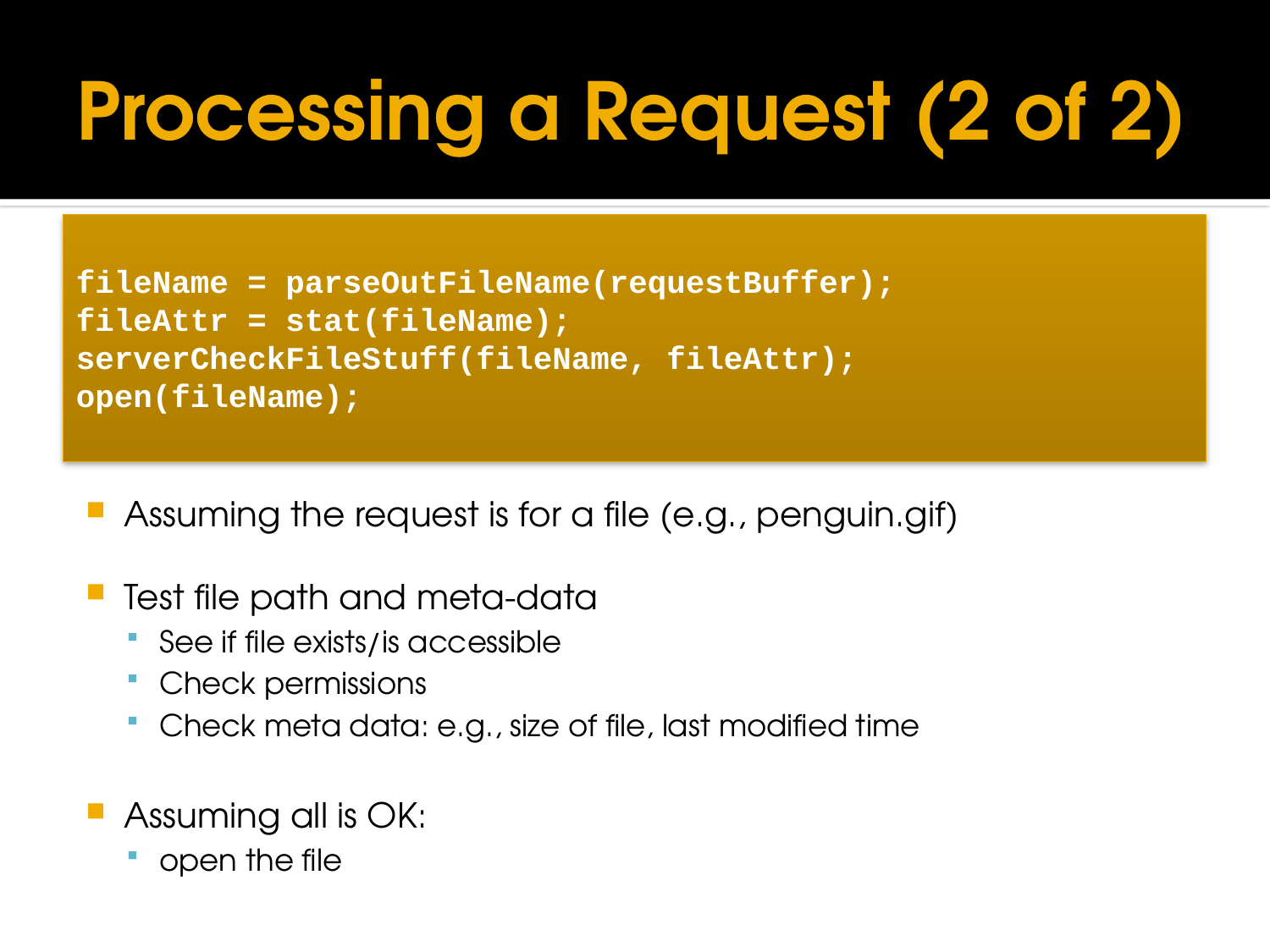

# Processing a Request (2 of 2)
fileName = parseOutFileName(requestBuffer);
fileAttr = stat(fileName);
serverCheckFileStuff(fileName, fileAttr);
open(fileName);
Assuming the request is for a file (e.g., penguin.gif)

Test file path and meta-data
See if file exists/is accessible
Check permissions
Check meta data: e.g., size of file, last modified time

Assuming all is OK:
open the file